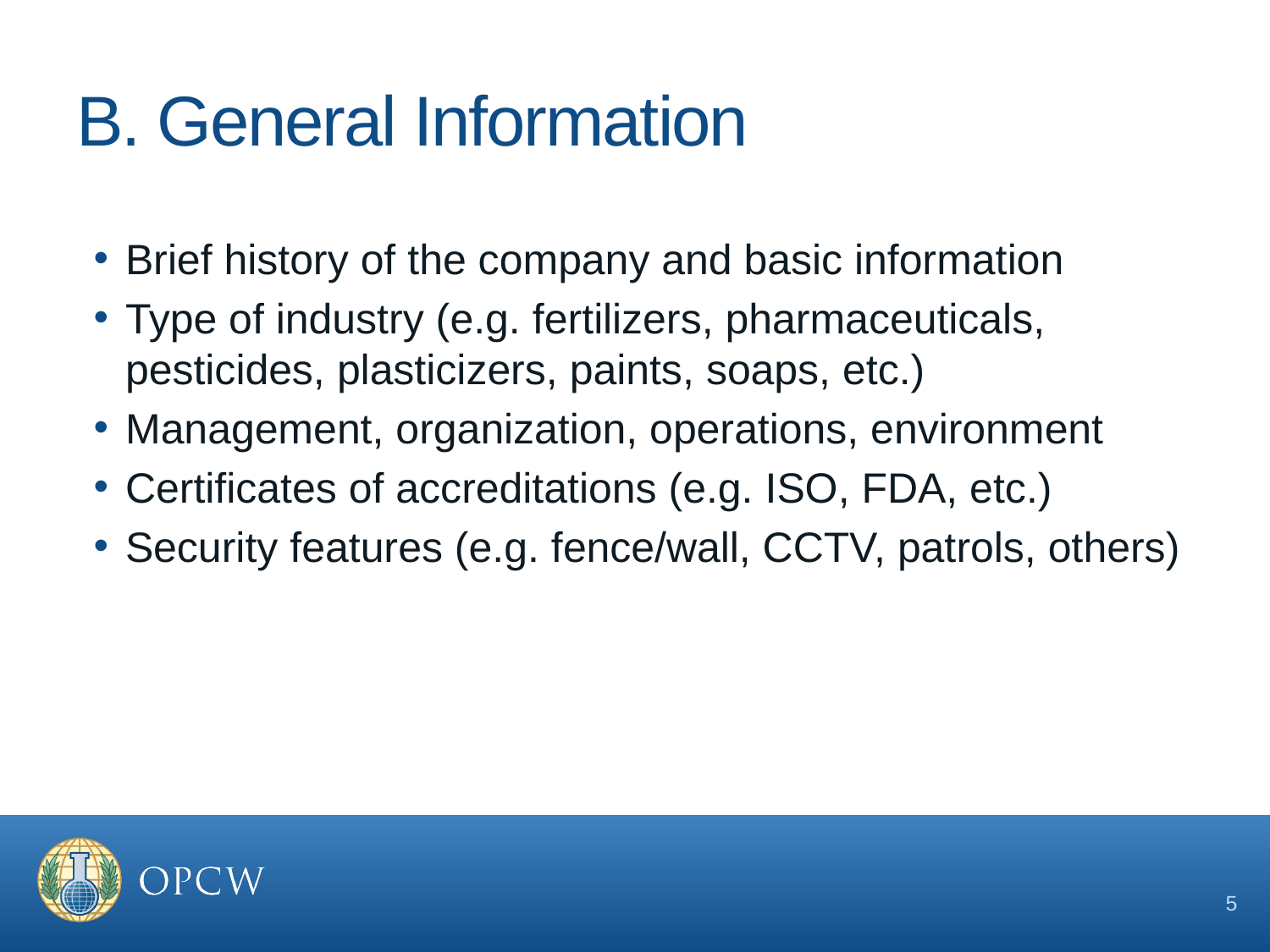

# B. General Information
Brief history of the company and basic information
Type of industry (e.g. fertilizers, pharmaceuticals, pesticides, plasticizers, paints, soaps, etc.)
Management, organization, operations, environment
Certificates of accreditations (e.g. ISO, FDA, etc.)
Security features (e.g. fence/wall, CCTV, patrols, others)